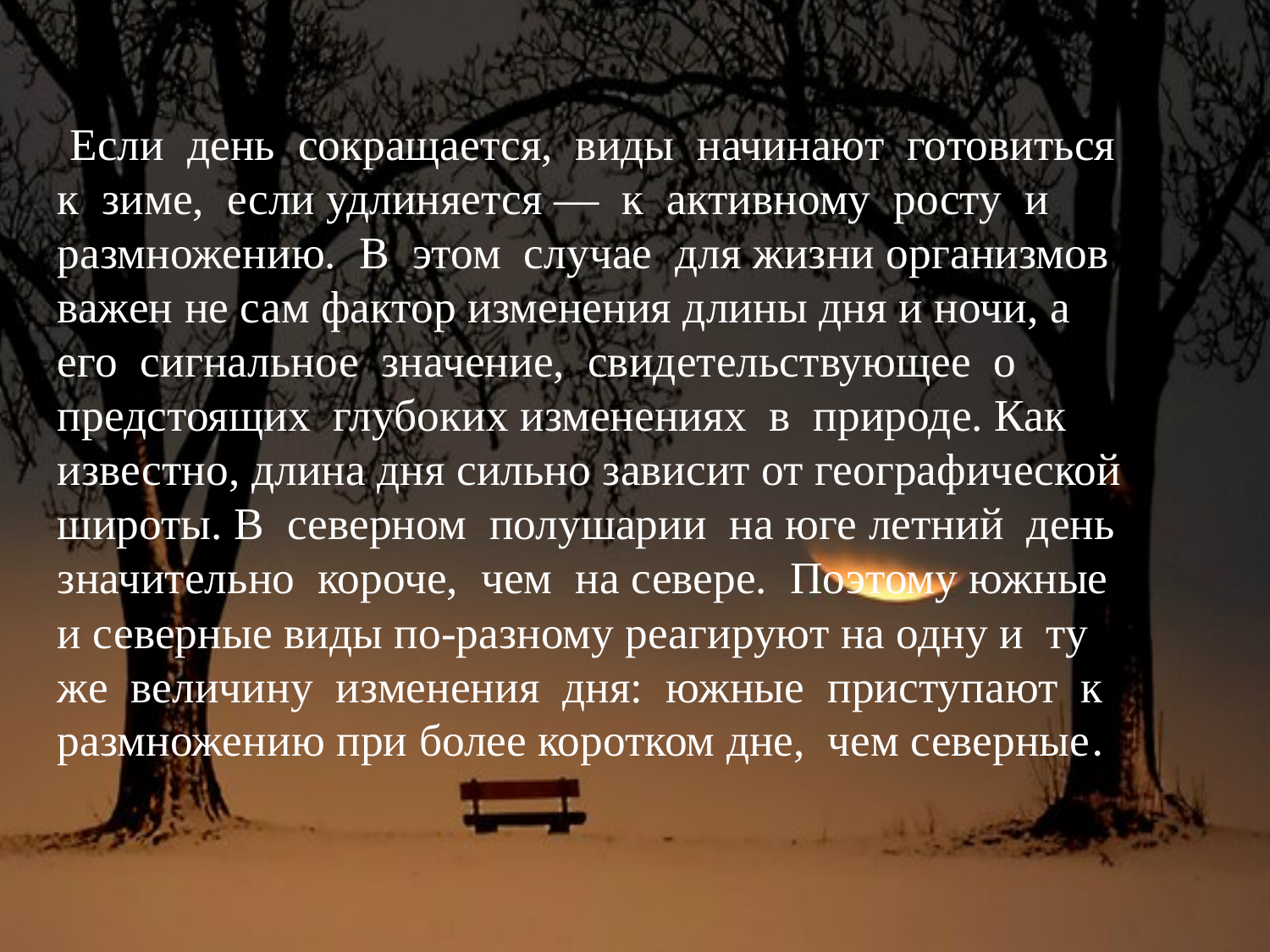

Если  день  сокращается,  виды  начинают  готовиться  к  зиме,  если удлиняется —  к  активному  росту  и  размножению.  В  этом  случае  для жизни организмов важен не сам фактор изменения длины дня и ночи, а  его  сигнальное  значение,  свидетельствующее  о  предстоящих  глубоких изменениях  в  природе. Как известно, длина дня сильно зависит от географической широты. В  северном  полушарии  на юге летний  день  значительно  короче,  чем  на севере.  Поэтому южные и северные виды по-разному реагируют на одну и  ту  же  величину  изменения  дня:  южные  приступают  к  размножению при более коротком дне,  чем северные.